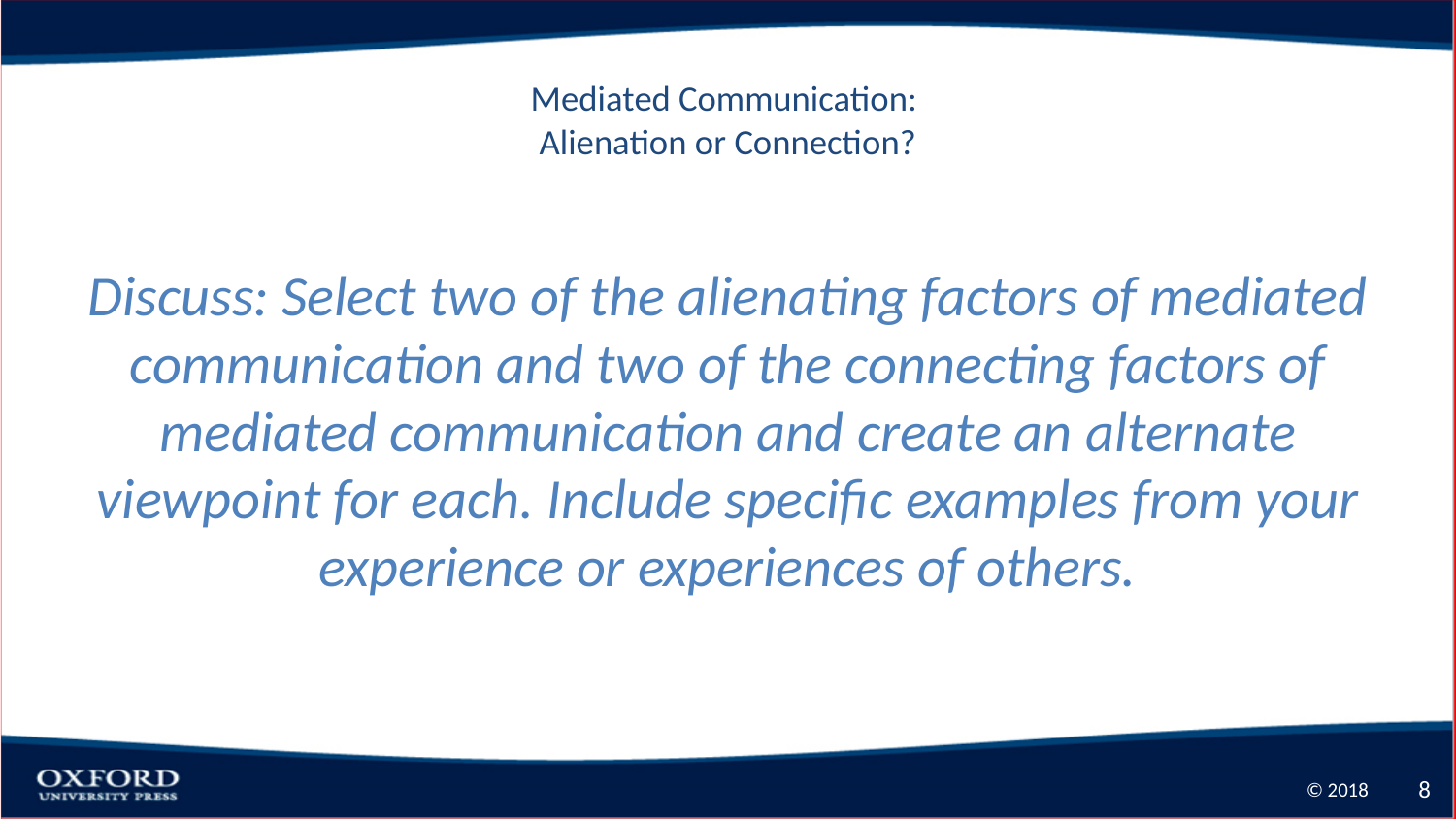

# Mediated Communication: Alienation or Connection?
Discuss: Select two of the alienating factors of mediated communication and two of the connecting factors of mediated communication and create an alternate viewpoint for each. Include specific examples from your experience or experiences of others.